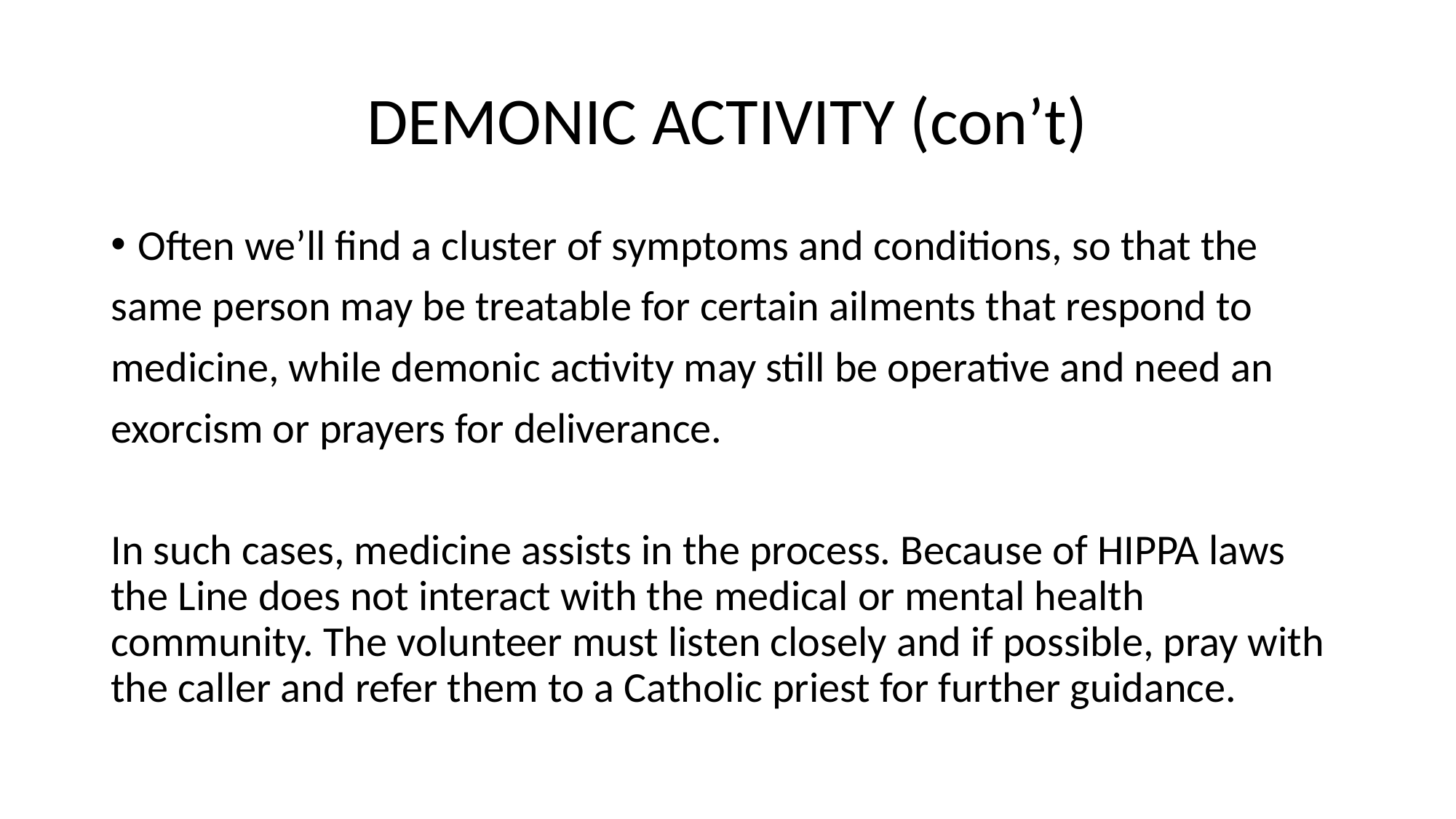

# DEMONIC ACTIVITY (con’t)
Often we’ll find a cluster of symptoms and conditions, so that the
same person may be treatable for certain ailments that respond to
medicine, while demonic activity may still be operative and need an
exorcism or prayers for deliverance.

In such cases, medicine assists in the process. Because of HIPPA laws the Line does not interact with the medical or mental health community. The volunteer must listen closely and if possible, pray with the caller and refer them to a Catholic priest for further guidance.